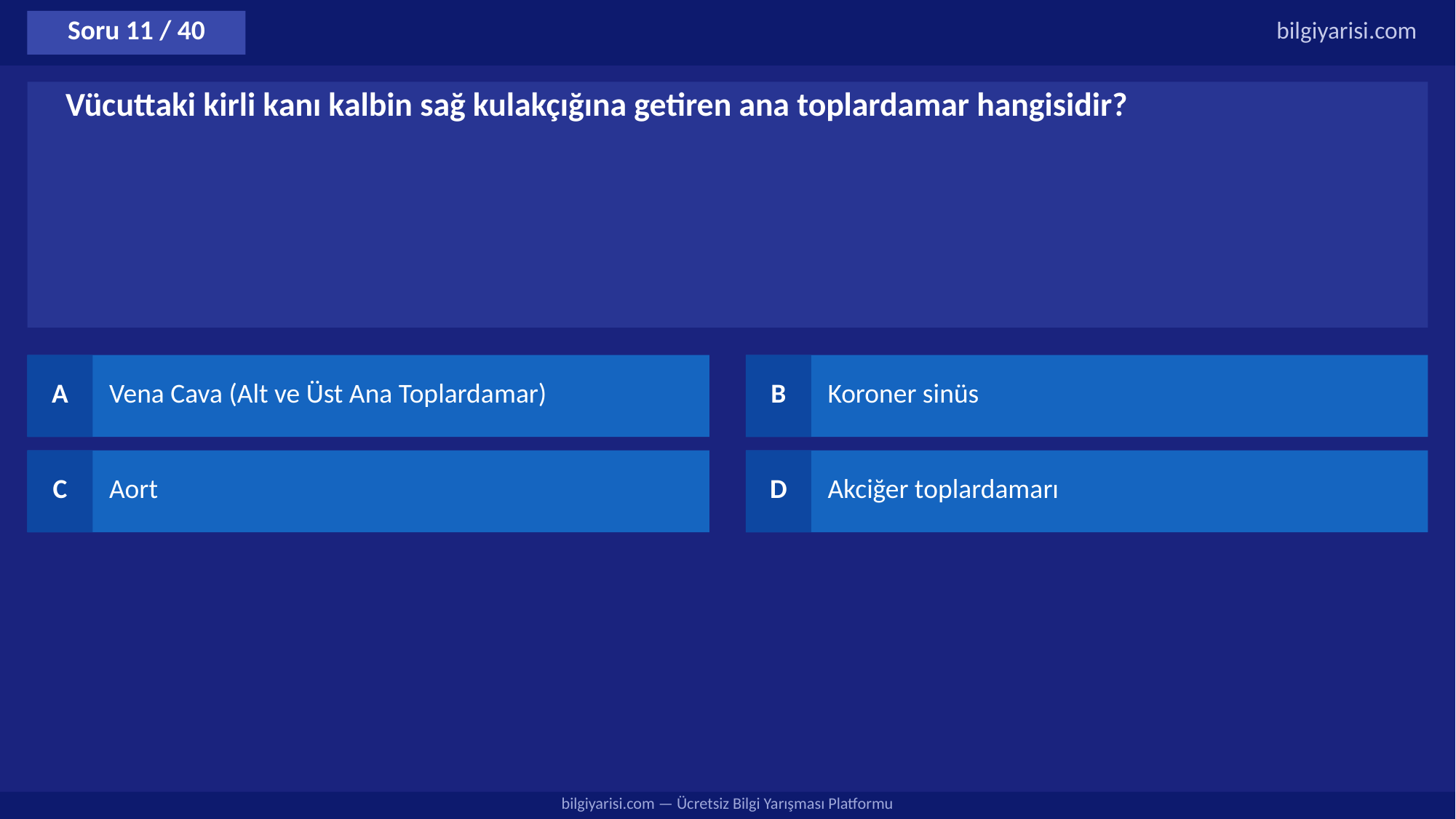

Soru 11 / 40
bilgiyarisi.com

Vücuttaki kirli kanı kalbin sağ kulakçığına getiren ana toplardamar hangisidir?

A
Vena Cava (Alt ve Üst Ana Toplardamar)

B
Koroner sinüs

C
Aort

D
Akciğer toplardamarı
bilgiyarisi.com — Ücretsiz Bilgi Yarışması Platformu